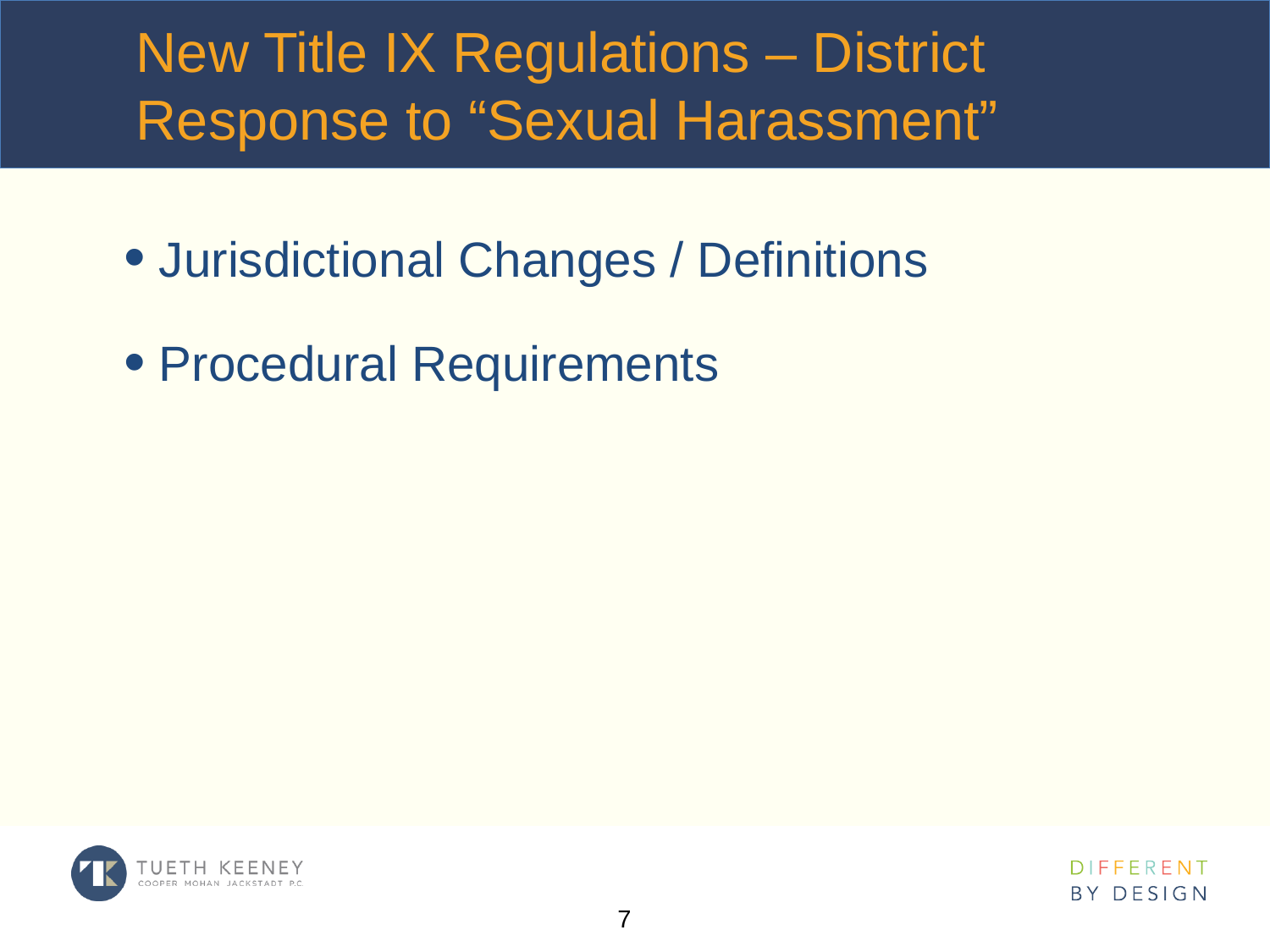

# New Title IX Regulations – District Response to “Sexual Harassment”
 Jurisdictional Changes / Definitions
 Procedural Requirements
7